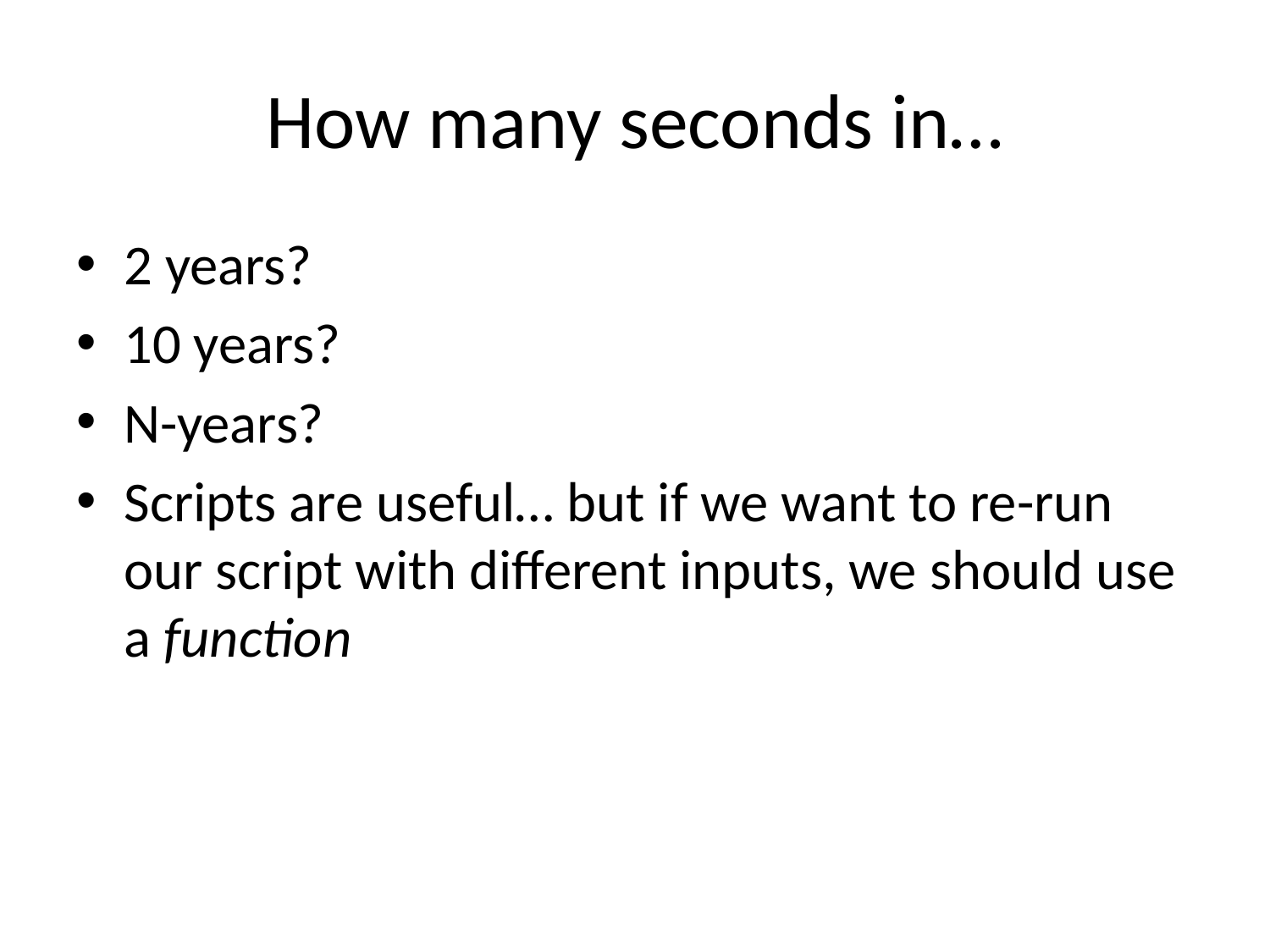

# How many seconds in…
2 years?
10 years?
N-years?
Scripts are useful… but if we want to re-run our script with different inputs, we should use a function